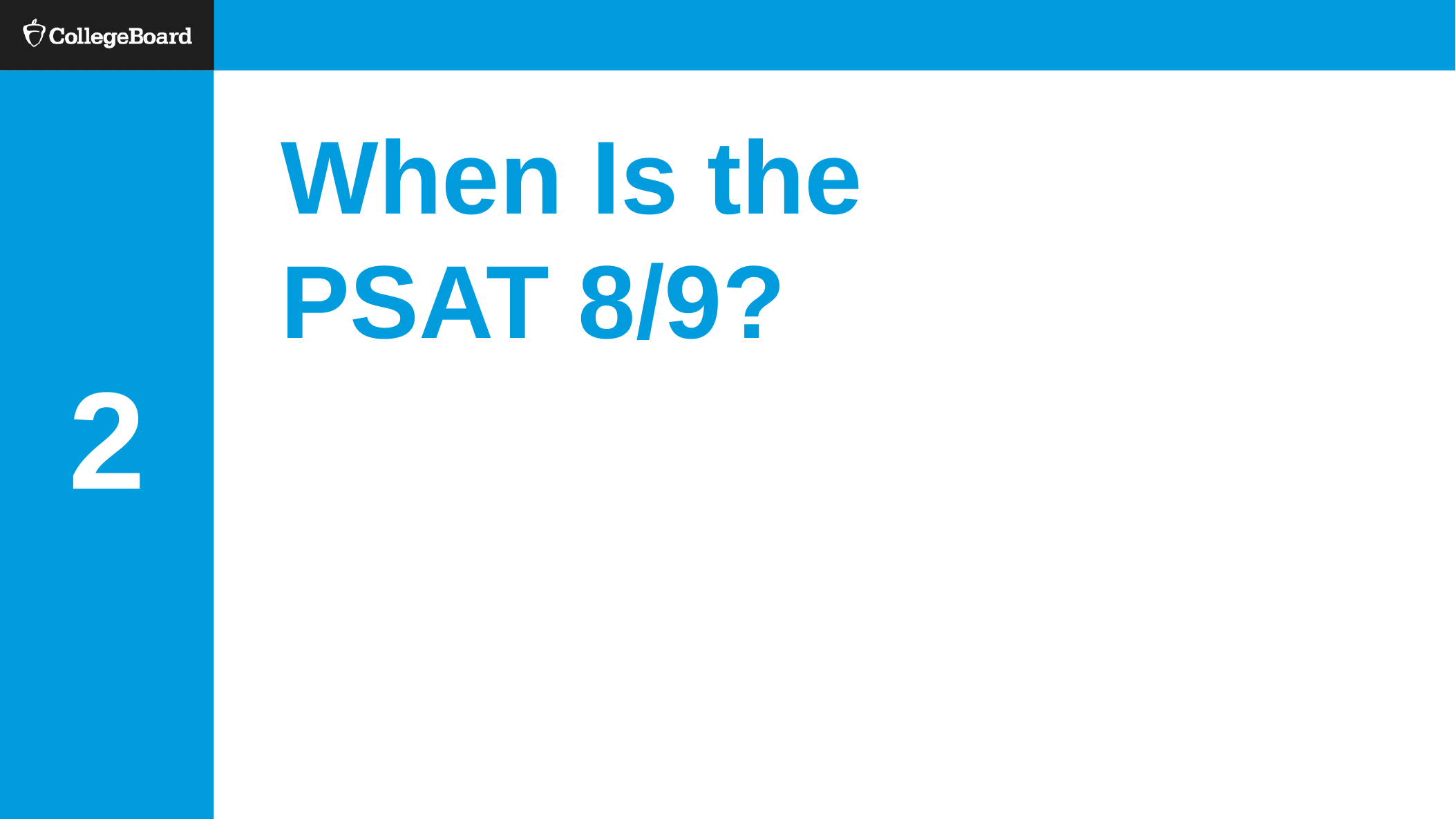

2
# When Is the PSAT 8/9?